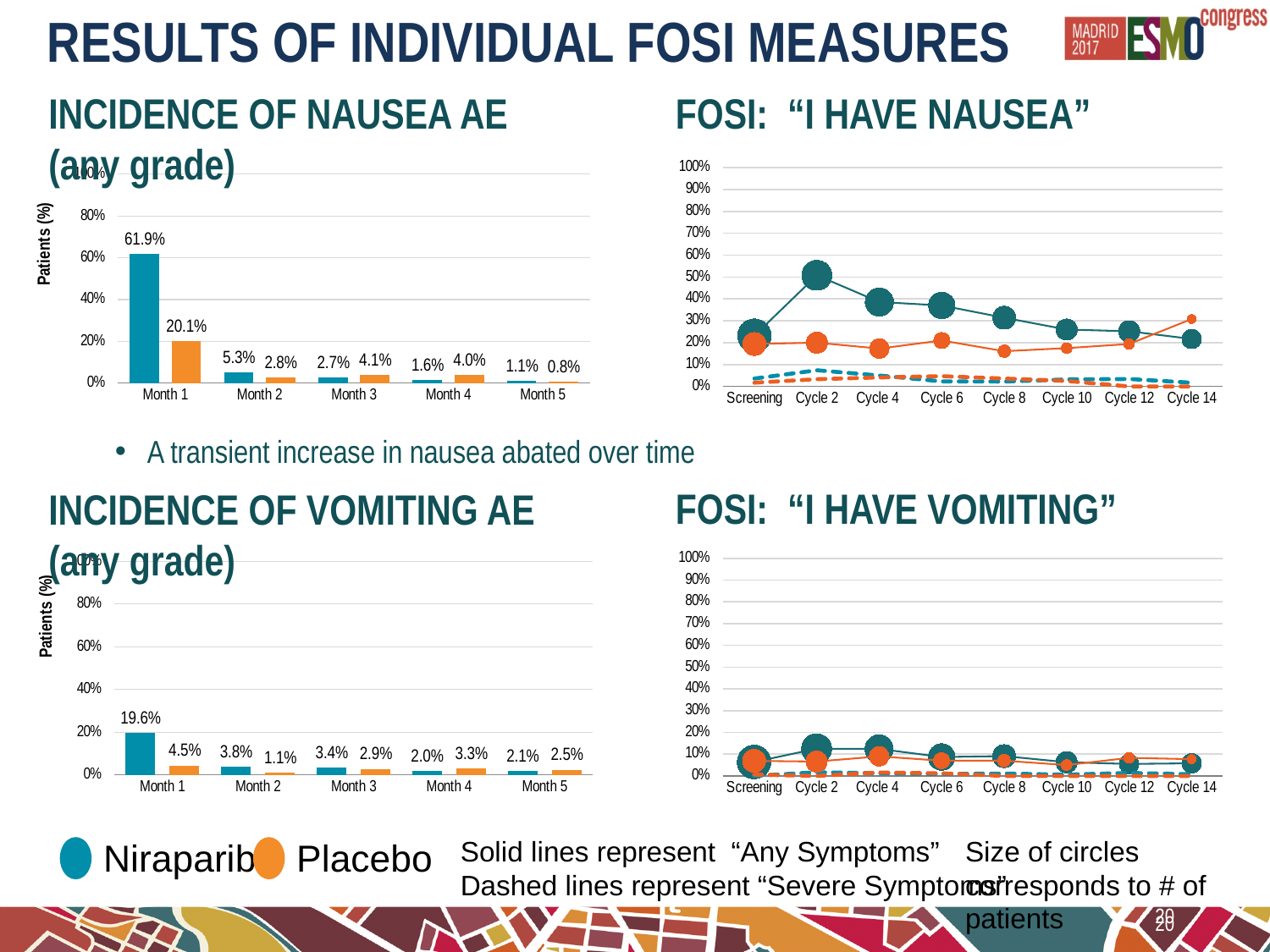

RESULTS OF INDIVIDUAL FOSI MEASURES
INCIDENCE OF NAUSEA AE (any grade)
FOSI:  “I HAVE NAUSEA”

### Chart

| Category | Niraparib | Placebo |
|---|---|---|
| Month 1 | 0.619000000000001 | 0.201 |
| Month 2 | 0.053 | 0.028 |
| Month 3 | 0.0270000000000001 | 0.041 |
| Month 4 | 0.016 | 0.0400000000000001 |
| Month 5 | 0.011 | 0.00800000000000002 |

### Chart

| Category | Total | Severe | Total | Severe |
|---|---|---|---|---|
| Screening | 0.232 | 0.036 | 0.194 | 0.017 |
| Cycle 2 | 0.508 | 0.074 | 0.2 | 0.033 |
| Cycle 4  | 0.386000000000001 | 0.05 | 0.173 | 0.041 |
| Cycle 6 | 0.37 | 0.023 | 0.21 | 0.047 |
| Cycle 8 | 0.314000000000001 | 0.022 | 0.161 | 0.036 |
| Cycle 10 | 0.26 | 0.032 | 0.175 | 0.025 |
| Cycle 12 | 0.252 | 0.034 | 0.194 | 0.0 |
| Cycle 14 | 0.217 | 0.017 | 0.308 | 0.0 |
A transient increase in nausea abated over time
FOSI:  “I HAVE VOMITING”
INCIDENCE OF VOMITING AE (any grade)

### Chart

| Category | Niraparib | Placebo |
|---|---|---|
| Month 1 | 0.196 | 0.045 |
| Month 2 | 0.038 | 0.011 |
| Month 3 | 0.034 | 0.029 |
| Month 4 | 0.02 | 0.033 |
| Month 5 | 0.021 | 0.025 |

### Chart

| Category | Total | Severe | Total | Severe |
|---|---|---|---|---|
| Screening | 0.0640000000000001 | 0.0 | 0.069 | 0.00600000000000001 |
| Cycle 2 | 0.125 | 0.017 | 0.066 | 0.0 |
| Cycle 4  | 0.124 | 0.012 | 0.09 | 0.016 |
| Cycle 6 | 0.087 | 0.009 | 0.07 | 0.012 |
| Cycle 8 | 0.091 | 0.011 | 0.07 | 0.0 |
| Cycle 10 | 0.063 | 0.00600000000000001 | 0.05 | 0.0 |
| Cycle 12 | 0.055 | 0.014 | 0.083 | 0.0 |
| Cycle 14 | 0.058 | 0.00800000000000002 | 0.077 | 0.0 |
Size of circles corresponds to # of patients
Solid lines represent  “Any Symptoms”
Dashed lines represent “Severe Symptoms”
Niraparib

Placebo

20
20